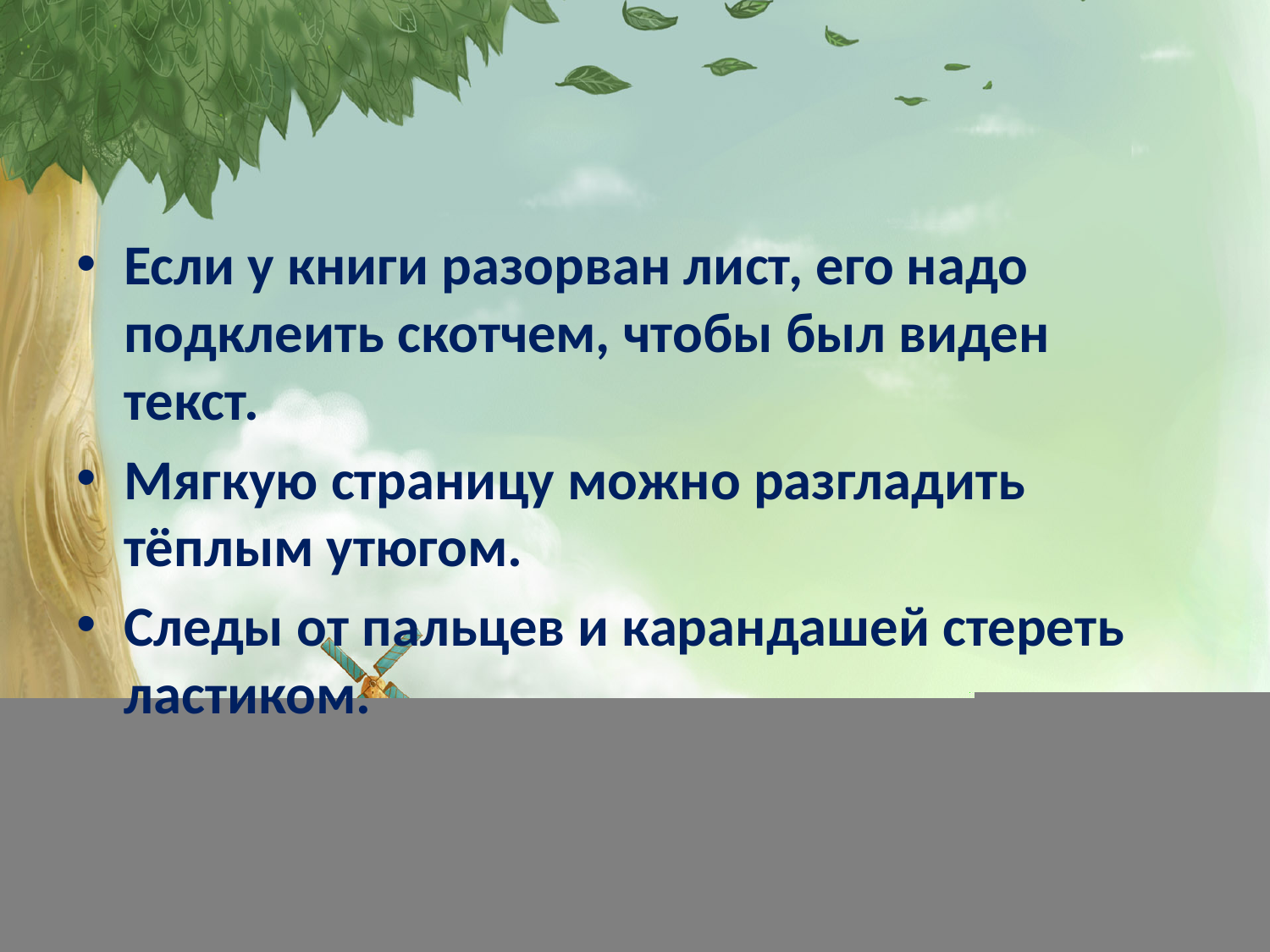

#
Если у книги разорван лист, его надо подклеить скотчем, чтобы был виден текст.
Мягкую страницу можно разгладить тёплым утюгом.
Следы от пальцев и карандашей стереть ластиком.